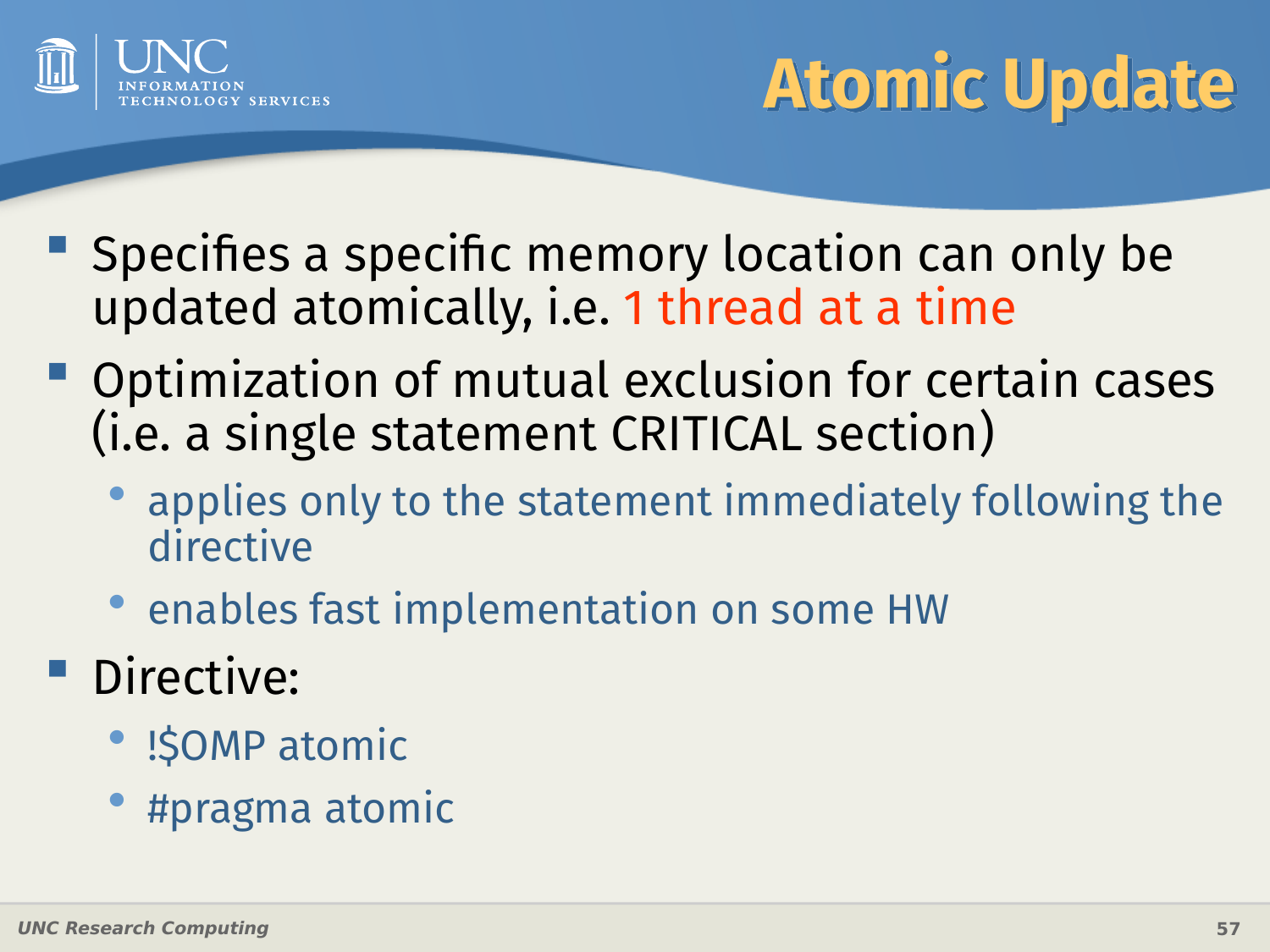

# Atomic Update
Specifies a specific memory location can only be updated atomically, i.e. 1 thread at a time
Optimization of mutual exclusion for certain cases (i.e. a single statement CRITICAL section)
applies only to the statement immediately following the directive
enables fast implementation on some HW
Directive:
!$OMP atomic
#pragma atomic